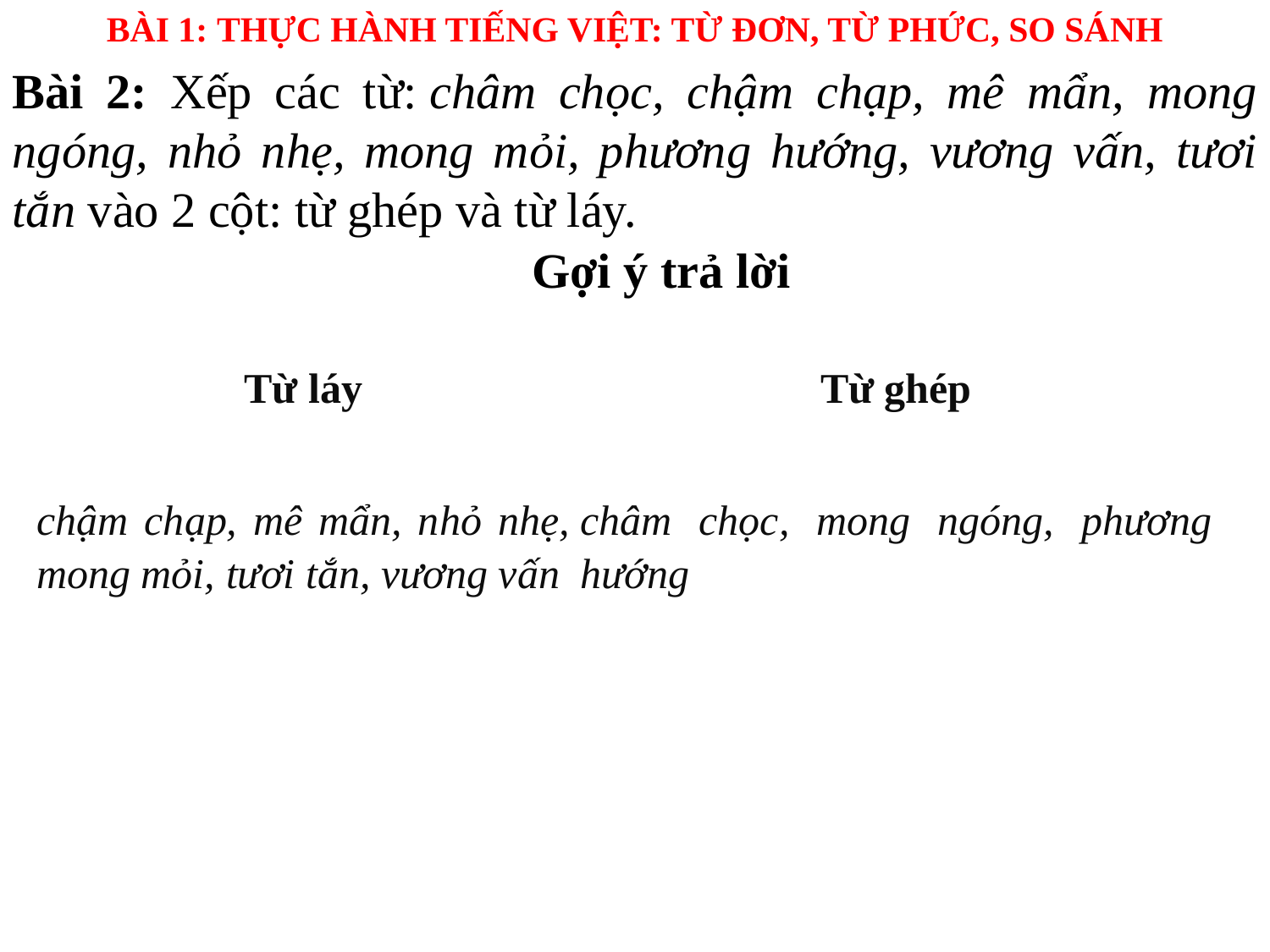

BÀI 1: THỰC HÀNH TIẾNG VIỆT: TỪ ĐƠN, TỪ PHỨC, SO SÁNH

Bài 2: Xếp các từ: châm chọc, chậm chạp, mê mẩn, mong ngóng, nhỏ nhẹ, mong mỏi, phương hướng, vương vấn, tươi tắn vào 2 cột: từ ghép và từ láy.

Gợi ý trả lời

| Từ láy | Từ ghép |
| --- | --- |
| chậm chạp, mê mẩn, nhỏ nhẹ, mong mỏi, tươi tắn, vương vấn | châm chọc, mong ngóng, phương hướng |